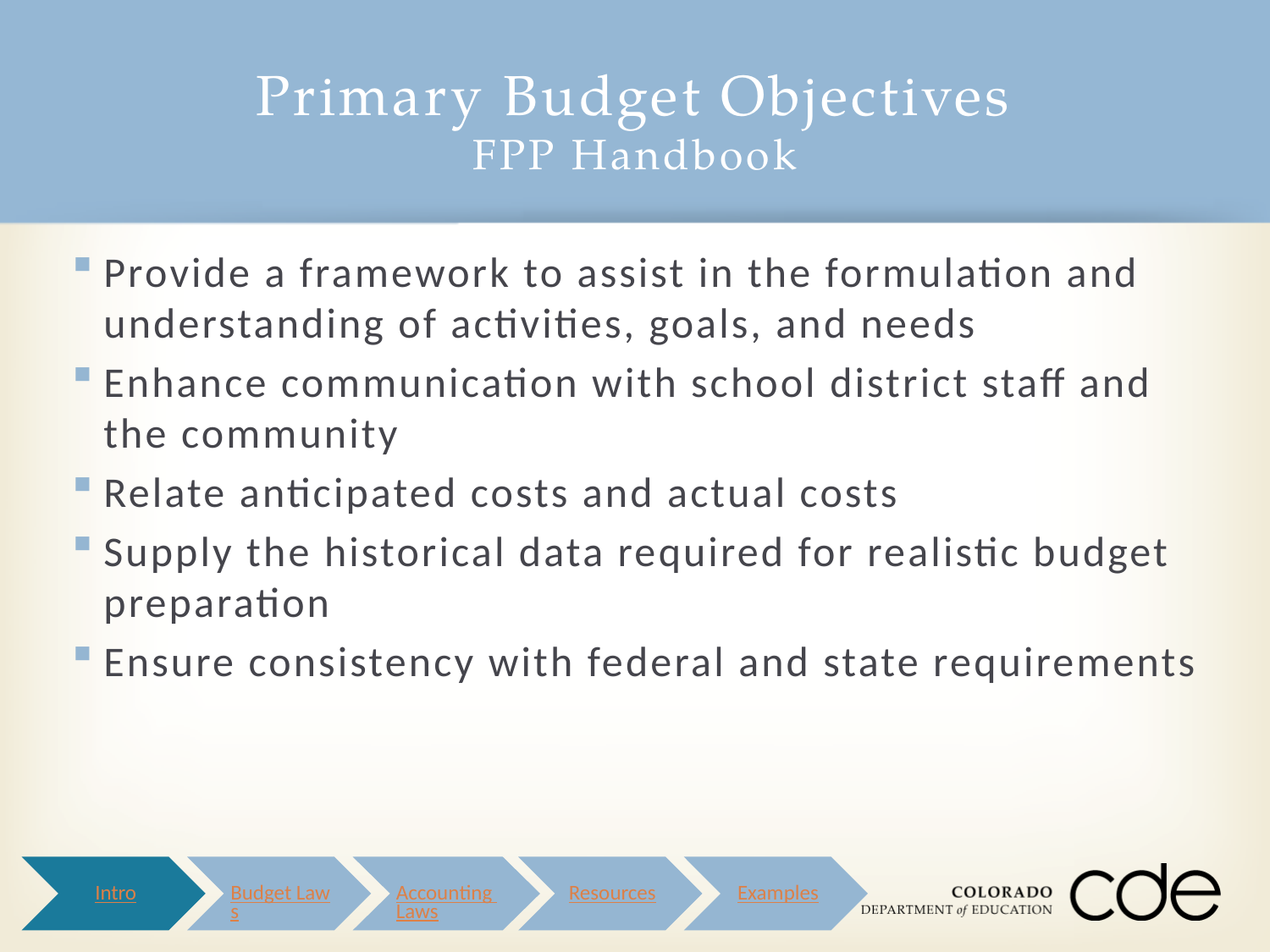

# Primary Budget Objectives FPP Handbook
Provide a framework to assist in the formulation and understanding of activities, goals, and needs
Enhance communication with school district staff and the community
Relate anticipated costs and actual costs
Supply the historical data required for realistic budget preparation
Ensure consistency with federal and state requirements

Intro
Budget Laws
Accounting Laws
Resources
Examples